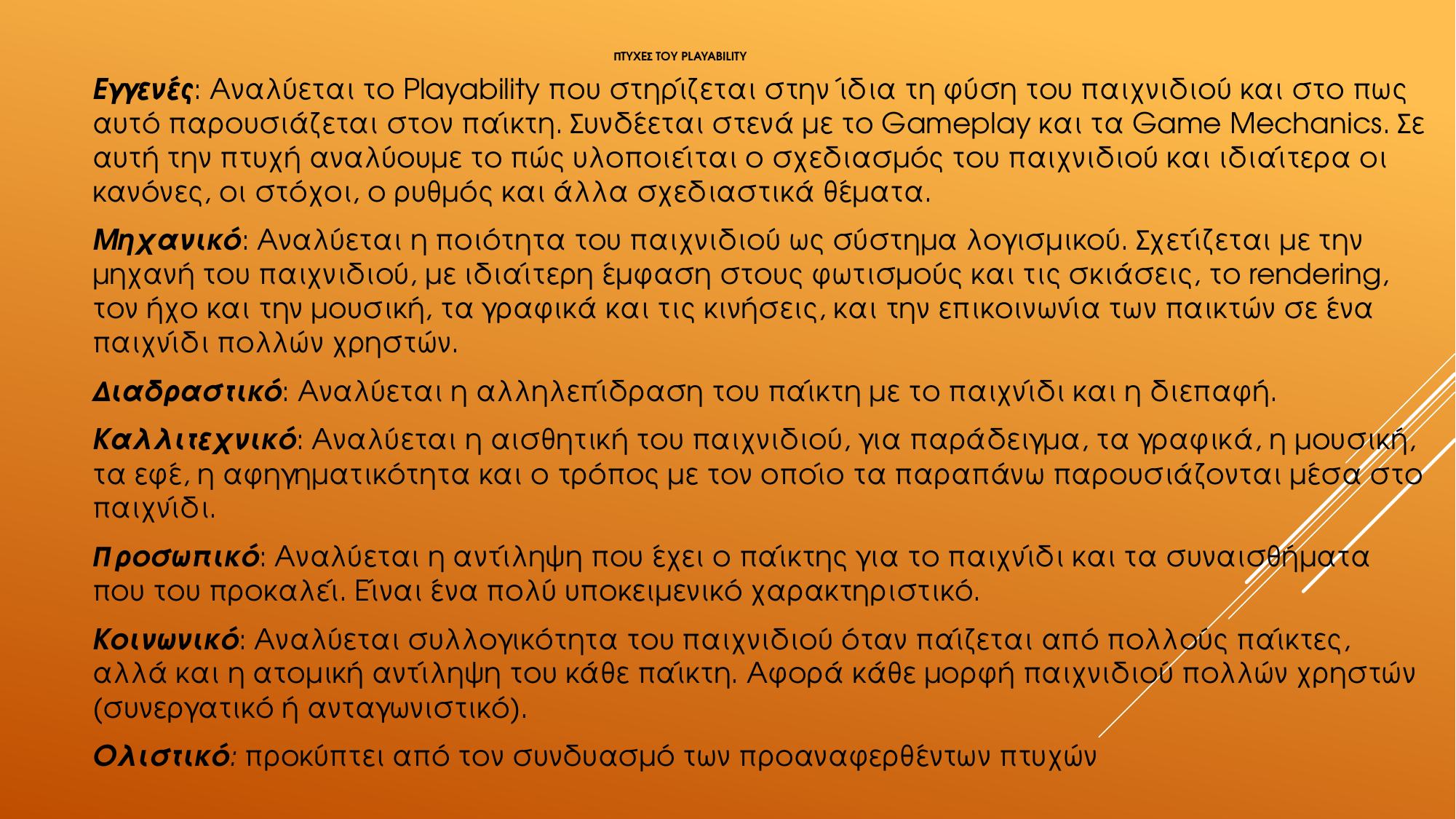

# Πτυχες του Playability
Εγγενές: Αναλύεται το Playability που στηρίζεται στην ίδια τη φύση του παιχνιδιού και στο πως αυτό παρουσιάζεται στον παίκτη. Συνδέεται στενά με το Gameplay και τα Game Mechanics. Σε αυτή την πτυχή αναλύουμε το πώς υλοποιείται ο σχεδιασμός του παιχνιδιού και ιδιαίτερα οι κανόνες, οι στόχοι, ο ρυθμός και άλλα σχεδιαστικά θέματα.
Μηχανικό: Αναλύεται η ποιότητα του παιχνιδιού ως σύστημα λογισμικού. Σχετίζεται με την μηχανή του παιχνιδιού, με ιδιαίτερη έμφαση στους φωτισμούς και τις σκιάσεις, το rendering, τον ήχο και την μουσική, τα γραφικά και τις κινήσεις, και την επικοινωνία των παικτών σε ένα παιχνίδι πολλών χρηστών.
Διαδραστικό: Αναλύεται η αλληλεπίδραση του παίκτη με το παιχνίδι και η διεπαφή.
Καλλιτεχνικό: Αναλύεται η αισθητική του παιχνιδιού, για παράδειγμα, τα γραφικά, η μουσική, τα εφέ, η αφηγηματικότητα και ο τρόπος με τον οποίο τα παραπάνω παρουσιάζονται μέσα στο παιχνίδι.
Προσωπικό: Αναλύεται η αντίληψη που έχει ο παίκτης για το παιχνίδι και τα συναισθήματα που του προκαλεί. Είναι ένα πολύ υποκειμενικό χαρακτηριστικό.
Κοινωνικό: Αναλύεται συλλογικότητα του παιχνιδιού όταν παίζεται από πολλούς παίκτες, αλλά και η ατομική αντίληψη του κάθε παίκτη. Αφορά κάθε μορφή παιχνιδιού πολλών χρηστών (συνεργατικό ή ανταγωνιστικό).
Ολιστικό: προκύπτει από τον συνδυασμό των προαναφερθέντων πτυχών